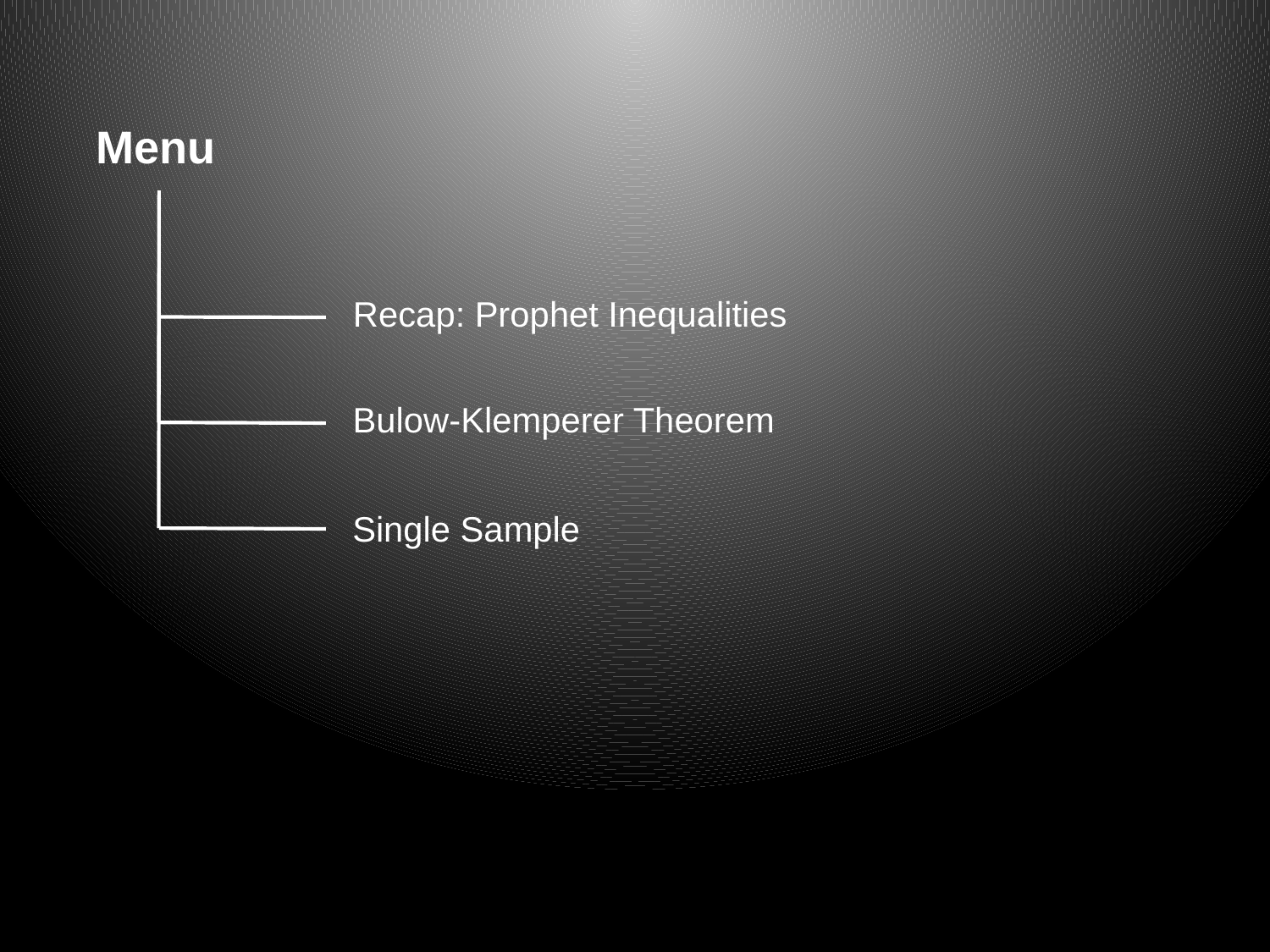

Menu
Recap: Prophet Inequalities
Bulow-Klemperer Theorem
Single Sample